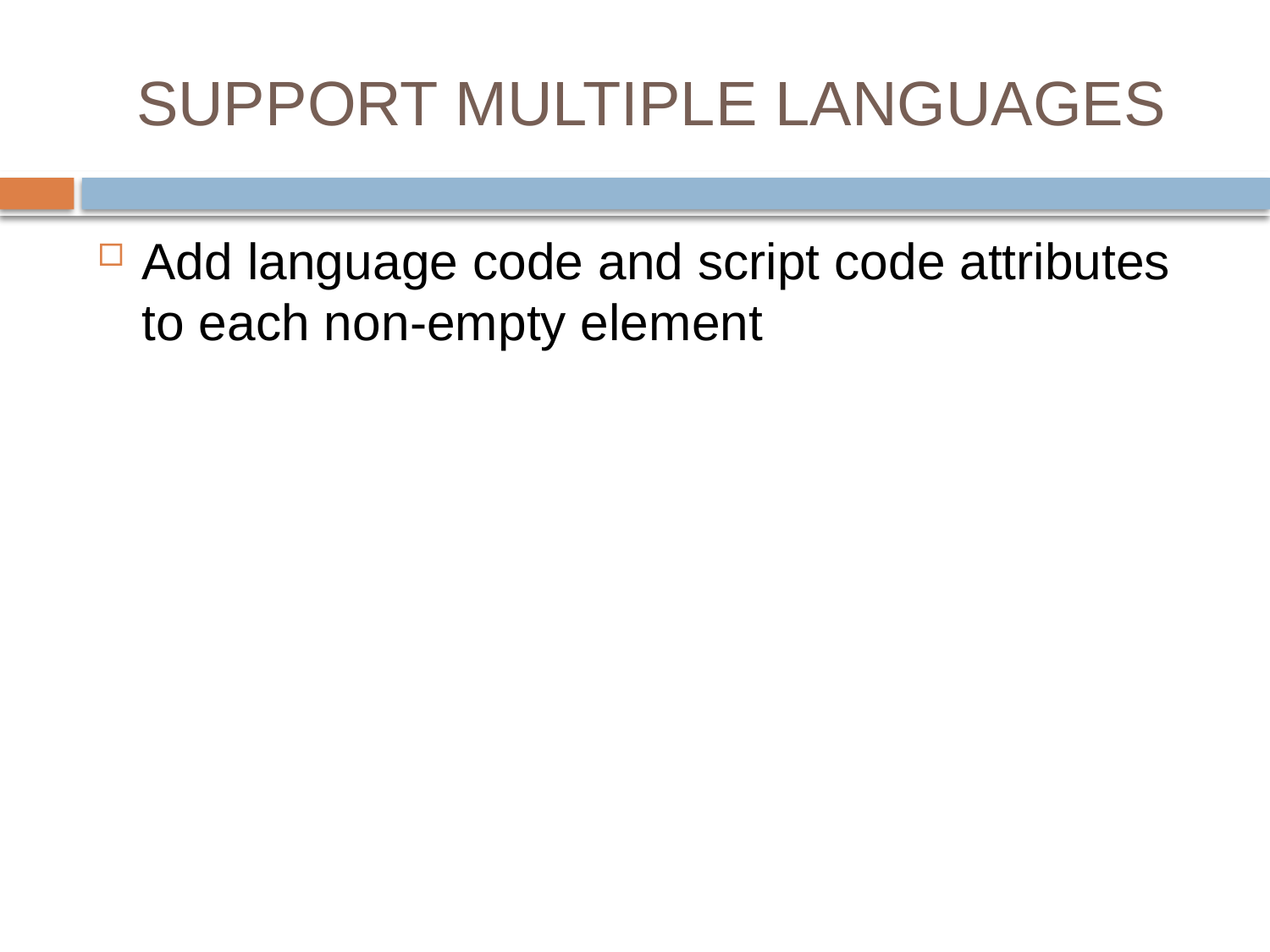

# SUPPORT MULTIPLE LANGUAGES
Add language code and script code attributes to each non-empty element